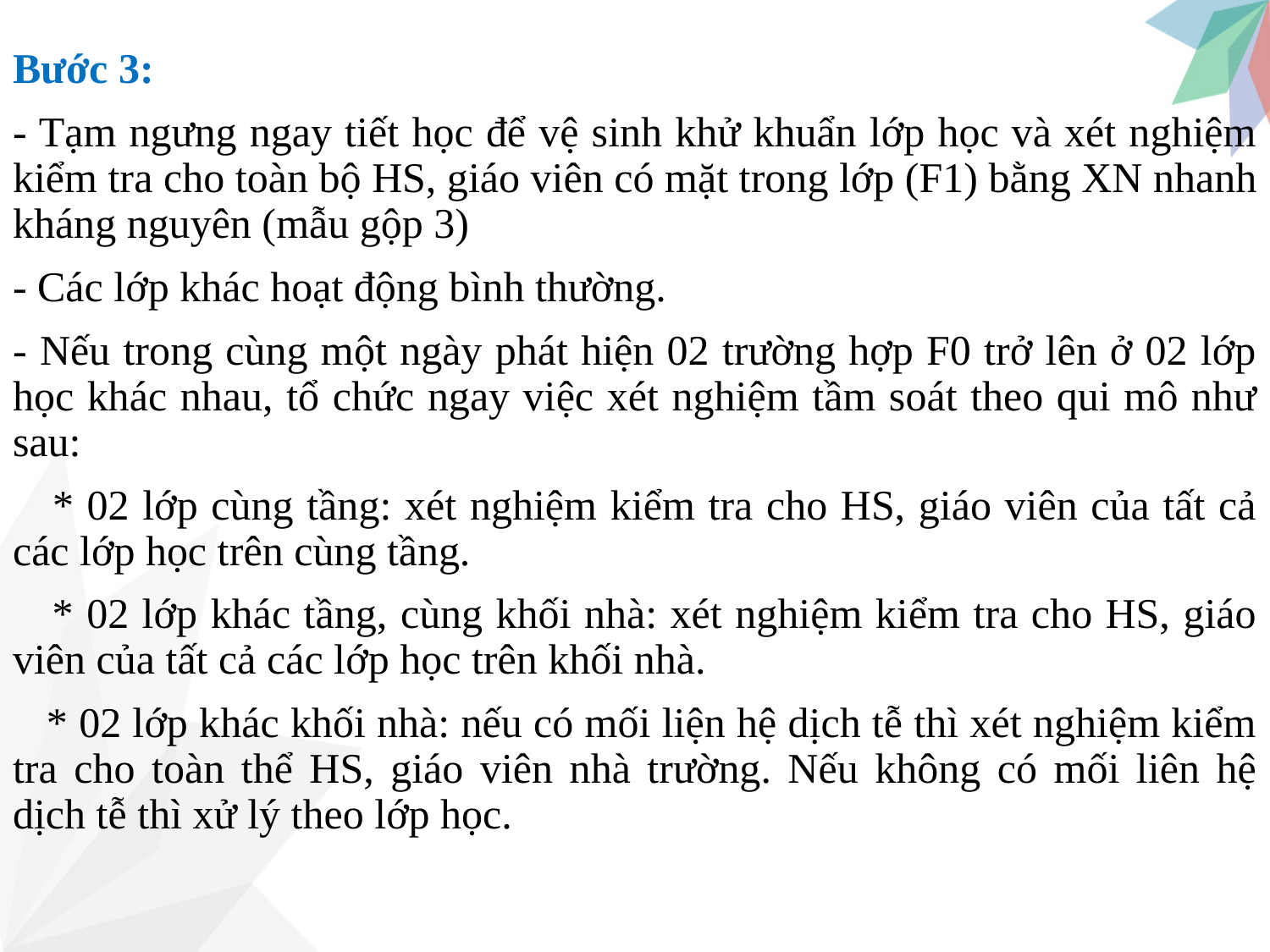

Bước 3:
- Tạm ngưng ngay tiết học để vệ sinh khử khuẩn lớp học và xét nghiệm kiểm tra cho toàn bộ HS, giáo viên có mặt trong lớp (F1) bằng XN nhanh kháng nguyên (mẫu gộp 3)
- Các lớp khác hoạt động bình thường.
- Nếu trong cùng một ngày phát hiện 02 trường hợp F0 trở lên ở 02 lớp học khác nhau, tổ chức ngay việc xét nghiệm tầm soát theo qui mô như sau:
   * 02 lớp cùng tầng: xét nghiệm kiểm tra cho HS, giáo viên của tất cả các lớp học trên cùng tầng.
   * 02 lớp khác tầng, cùng khối nhà: xét nghiệm kiểm tra cho HS, giáo viên của tất cả các lớp học trên khối nhà.
   * 02 lớp khác khối nhà: nếu có mối liện hệ dịch tễ thì xét nghiệm kiểm tra cho toàn thể HS, giáo viên nhà trường. Nếu không có mối liên hệ dịch tễ thì xử lý theo lớp học.